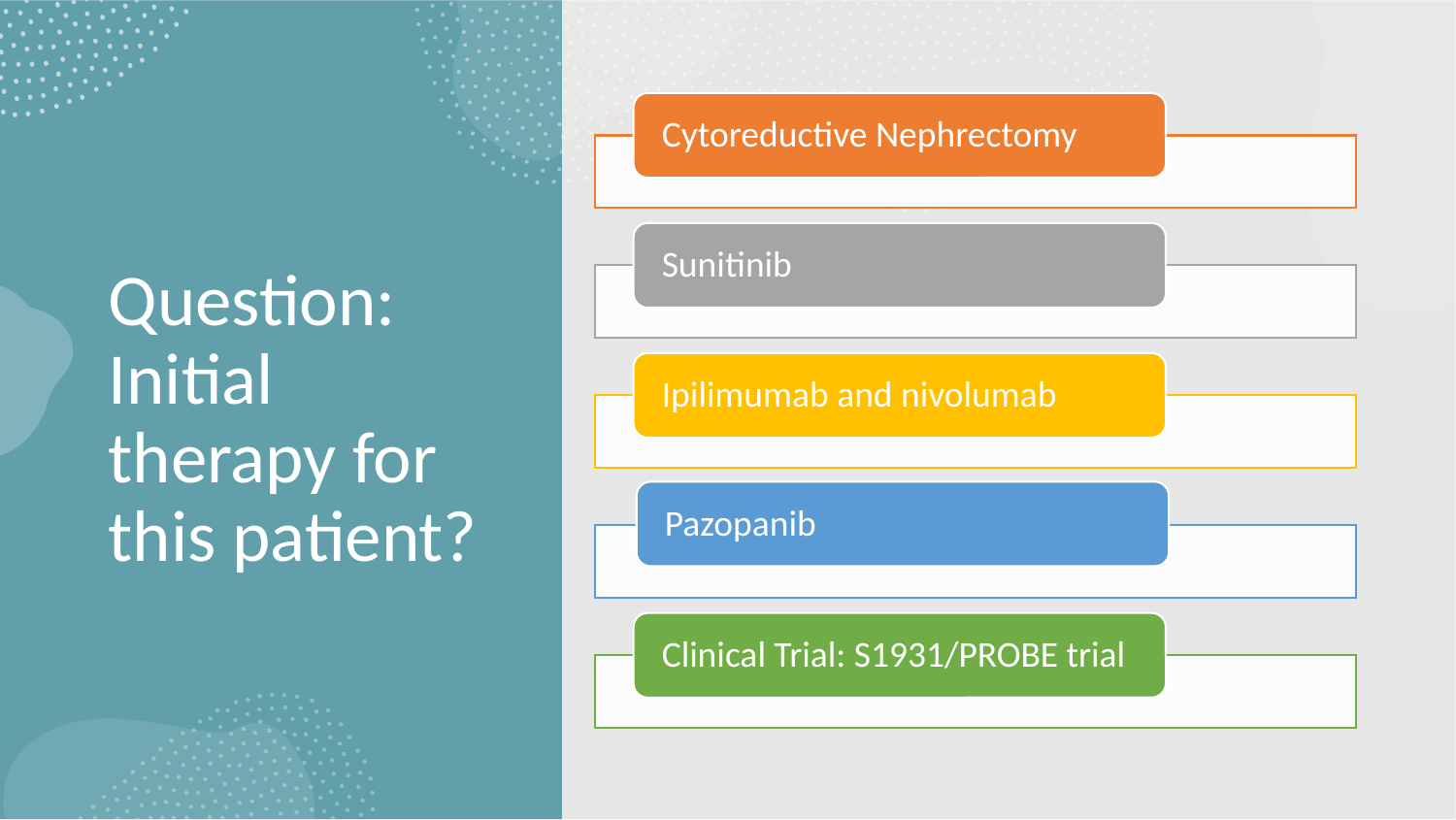

Cytoreductive Nephrectomy
Sunitinib
Ipilimumab and nivolumab
Pazopanib
Clinical Trial: S1931/PROBE trial
# Question: Initial therapy for this patient?